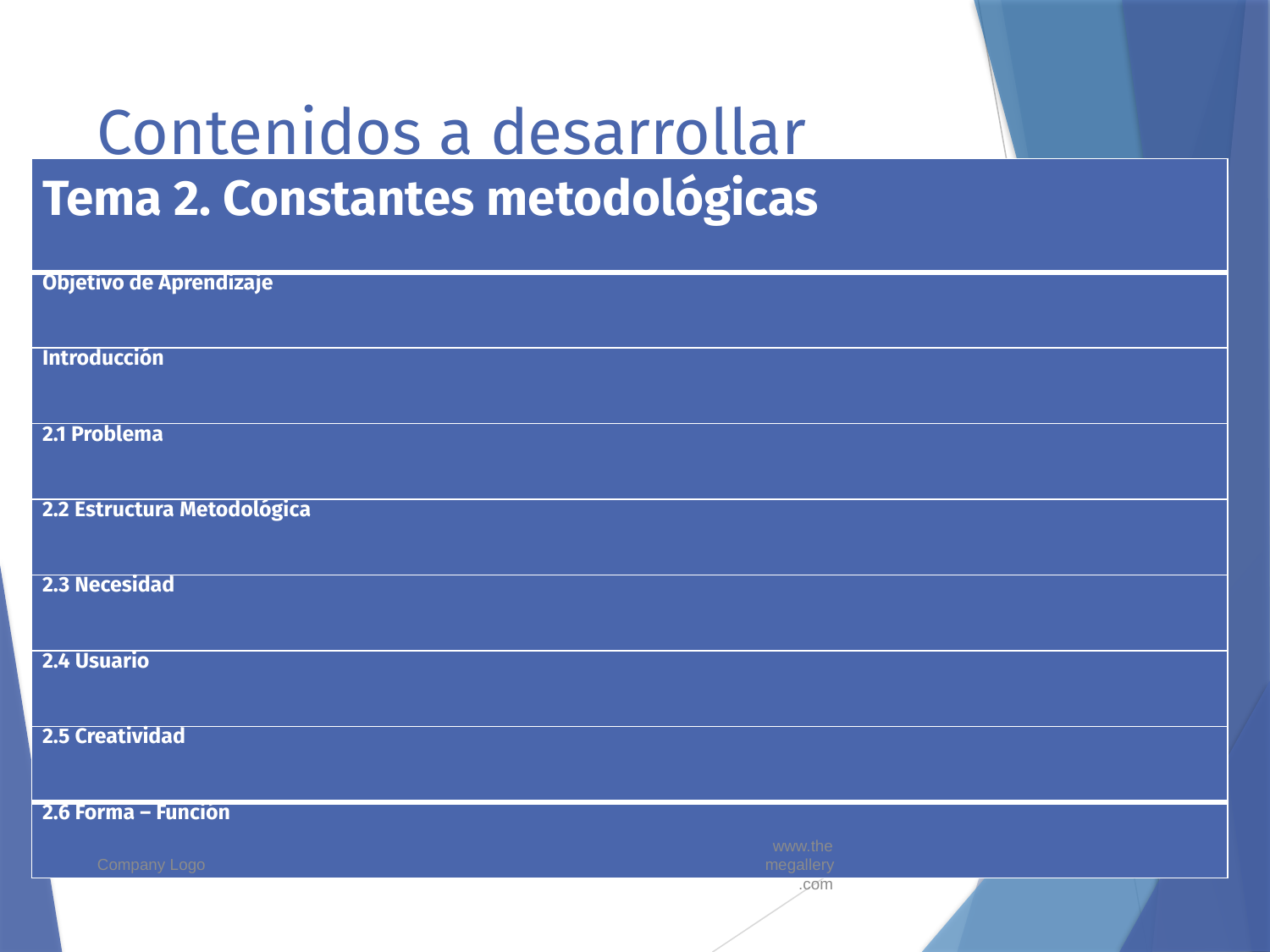

# Contenidos a desarrollar
| Tema 2. Constantes metodológicas |
| --- |
| Objetivo de Aprendizaje |
| Introducción |
| 2.1 Problema |
| 2.2 Estructura Metodológica |
| 2.3 Necesidad |
| 2.4 Usuario |
| 2.5 Creatividad |
| 2.6 Forma – Función |
Company Logo
www.themegallery.com